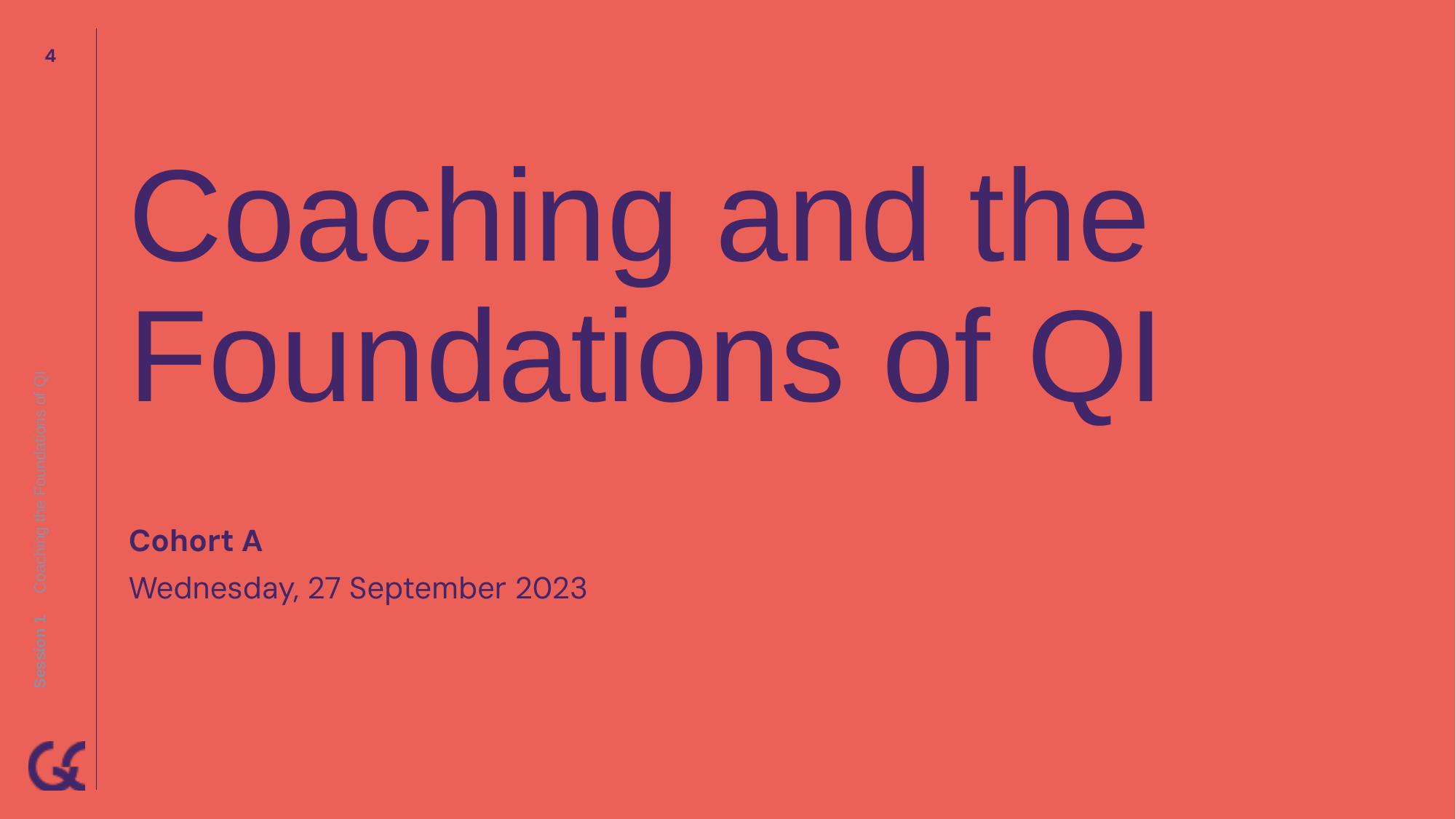

4

# Coaching and the Foundations of QI
Session 1     Coaching the Foundations of QI
Cohort A